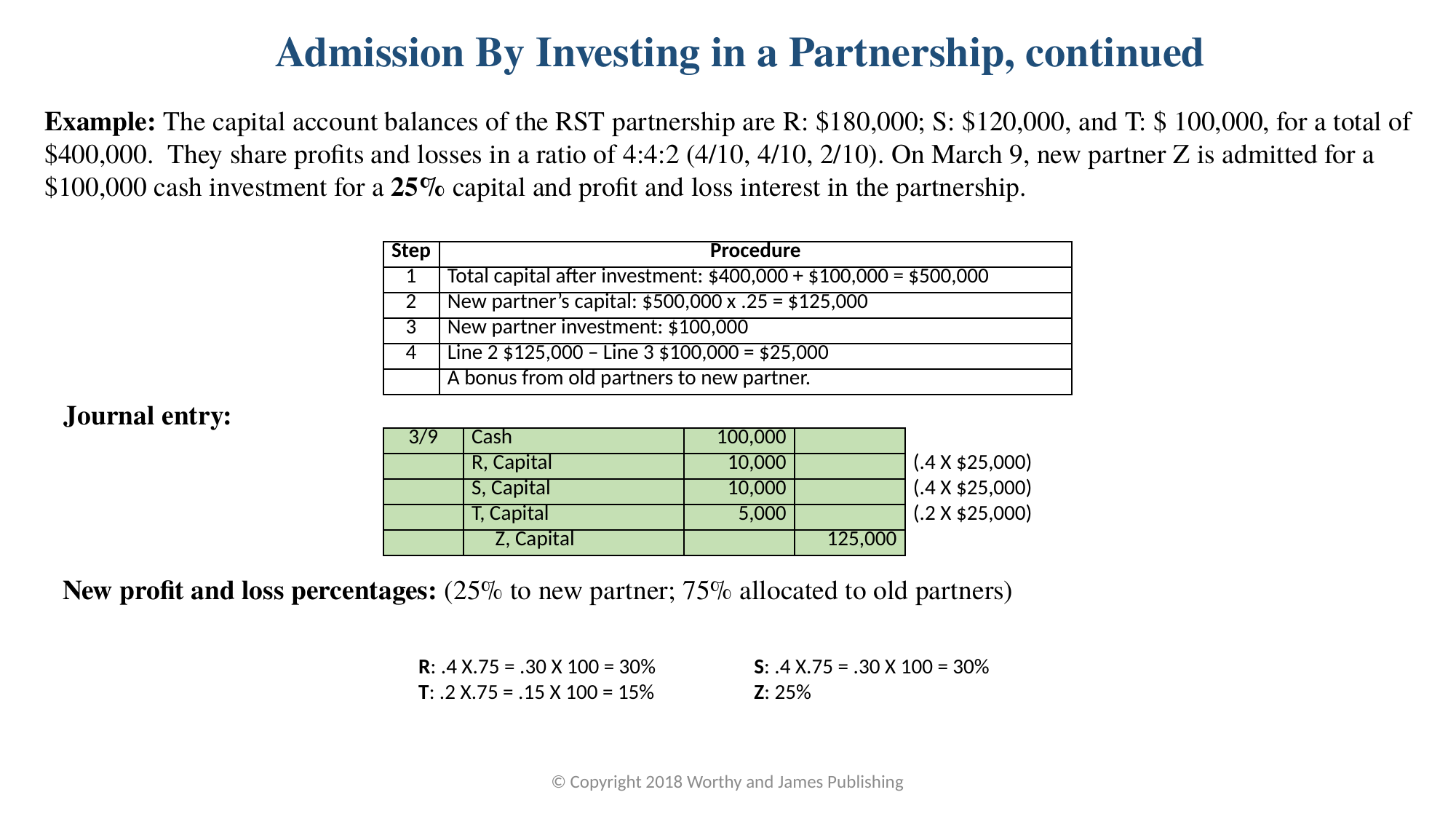

Admission By Investing in a Partnership, continued
Example: The capital account balances of the RST partnership are R: $180,000; S: $120,000, and T: $ 100,000, for a total of $400,000.  They share profits and losses in a ratio of 4:4:2 (4/10, 4/10, 2/10). On March 9, new partner Z is admitted for a $100,000 cash investment for a 25% capital and profit and loss interest in the partnership.

| Step | Procedure |
| --- | --- |
| 1 | Total capital after investment: $400,000 + $100,000 = $500,000 |
| 2 | New partner’s capital: $500,000 x .25 = $125,000 |
| 3 | New partner investment: $100,000 |
| 4 | Line 2 $125,000 – Line 3 $100,000 = $25,000 |
|  | A bonus from old partners to new partner. |
Journal entry:
| 3/9 | Cash | 100,000 |  |
| --- | --- | --- | --- |
|  | R, Capital | 10,000 |  |
|  | S, Capital | 10,000 |  |
|  | T, Capital | 5,000 |  |
|  | Z, Capital |  | 125,000 |
| (.4 X $25,000) |
| --- |
| (.4 X $25,000) |
| (.2 X $25,000) |
New profit and loss percentages: (25% to new partner; 75% allocated to old partners)
| R: .4 X.75 = .30 X 100 = 30% | S: .4 X.75 = .30 X 100 = 30% |
| --- | --- |
| T: .2 X.75 = .15 X 100 = 15% | Z: 25% |
© Copyright 2018 Worthy and James Publishing